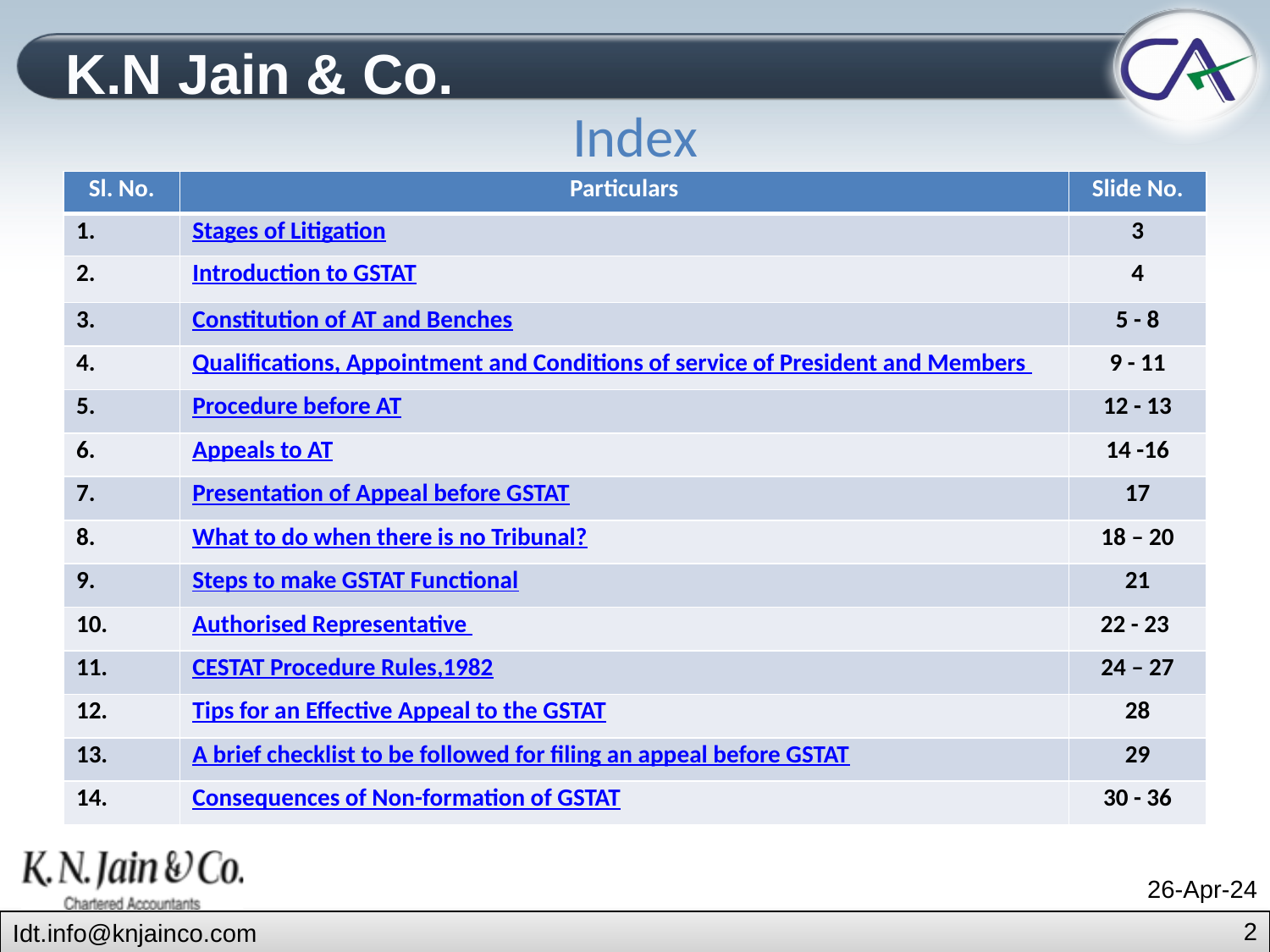

Index
| Sl. No. | Particulars | Slide No. |
| --- | --- | --- |
| 1. | Stages of Litigation | 3 |
| 2. | Introduction to GSTAT | 4 |
| 3. | Constitution of AT and Benches | 5 - 8 |
| 4. | Qualifications, Appointment and Conditions of service of President and Members | 9 - 11 |
| 5. | Procedure before AT | 12 - 13 |
| 6. | Appeals to AT | 14 -16 |
| 7. | Presentation of Appeal before GSTAT | 17 |
| 8. | What to do when there is no Tribunal? | 18 – 20 |
| 9. | Steps to make GSTAT Functional | 21 |
| 10. | Authorised Representative | 22 - 23 |
| 11. | CESTAT Procedure Rules,1982 | 24 – 27 |
| 12. | Tips for an Effective Appeal to the GSTAT | 28 |
| 13. | A brief checklist to be followed for filing an appeal before GSTAT | 29 |
| 14. | Consequences of Non-formation of GSTAT | 30 - 36 |